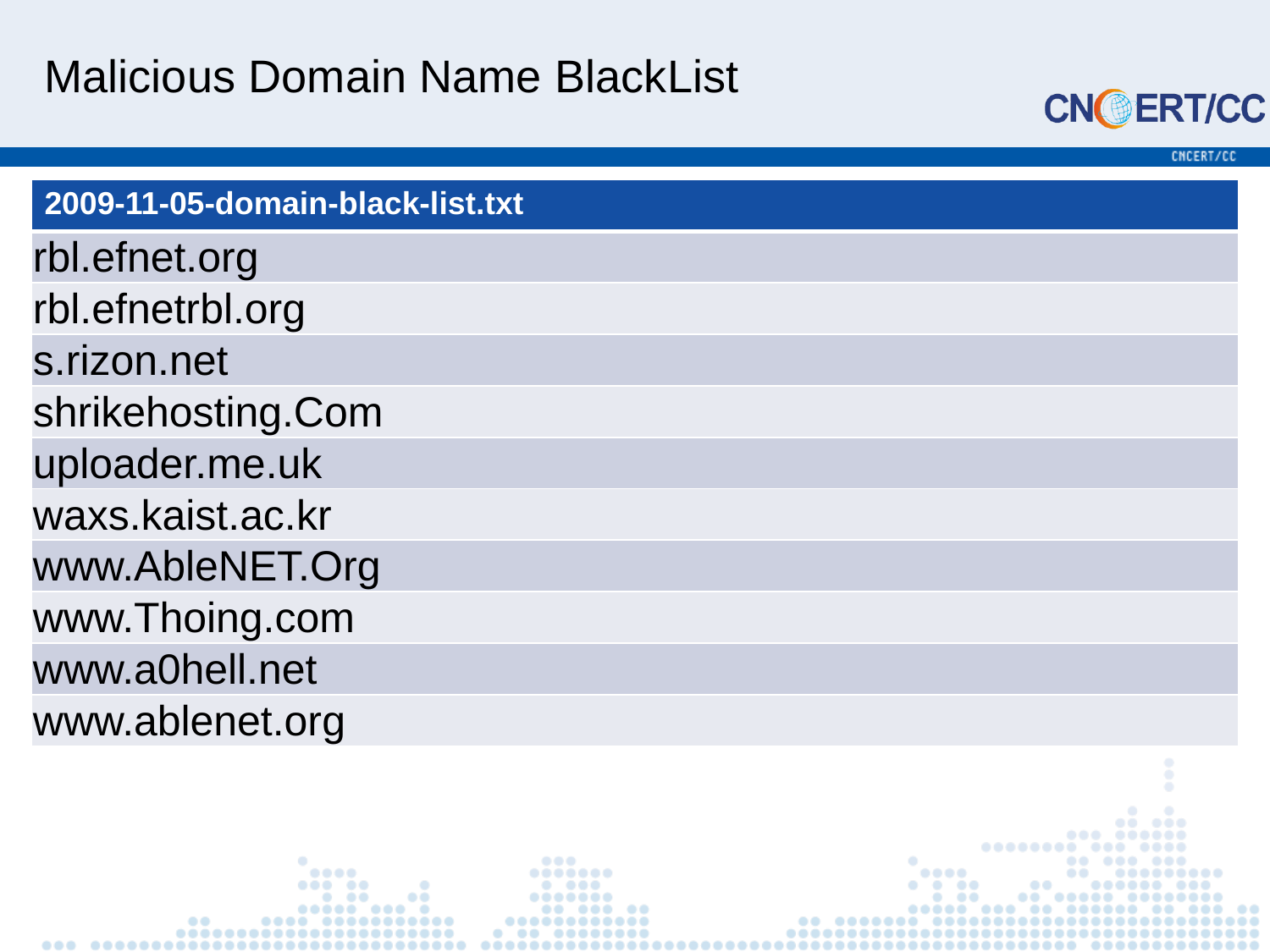

# Malicious Domain Name BlackList
| 2009-11-05-domain-black-list.txt |
| --- |
| rbl.efnet.org |
| rbl.efnetrbl.org |
| s.rizon.net |
| shrikehosting.Com |
| uploader.me.uk |
| waxs.kaist.ac.kr |
| www.AbleNET.Org |
| www.Thoing.com |
| www.a0hell.net |
| www.ablenet.org |